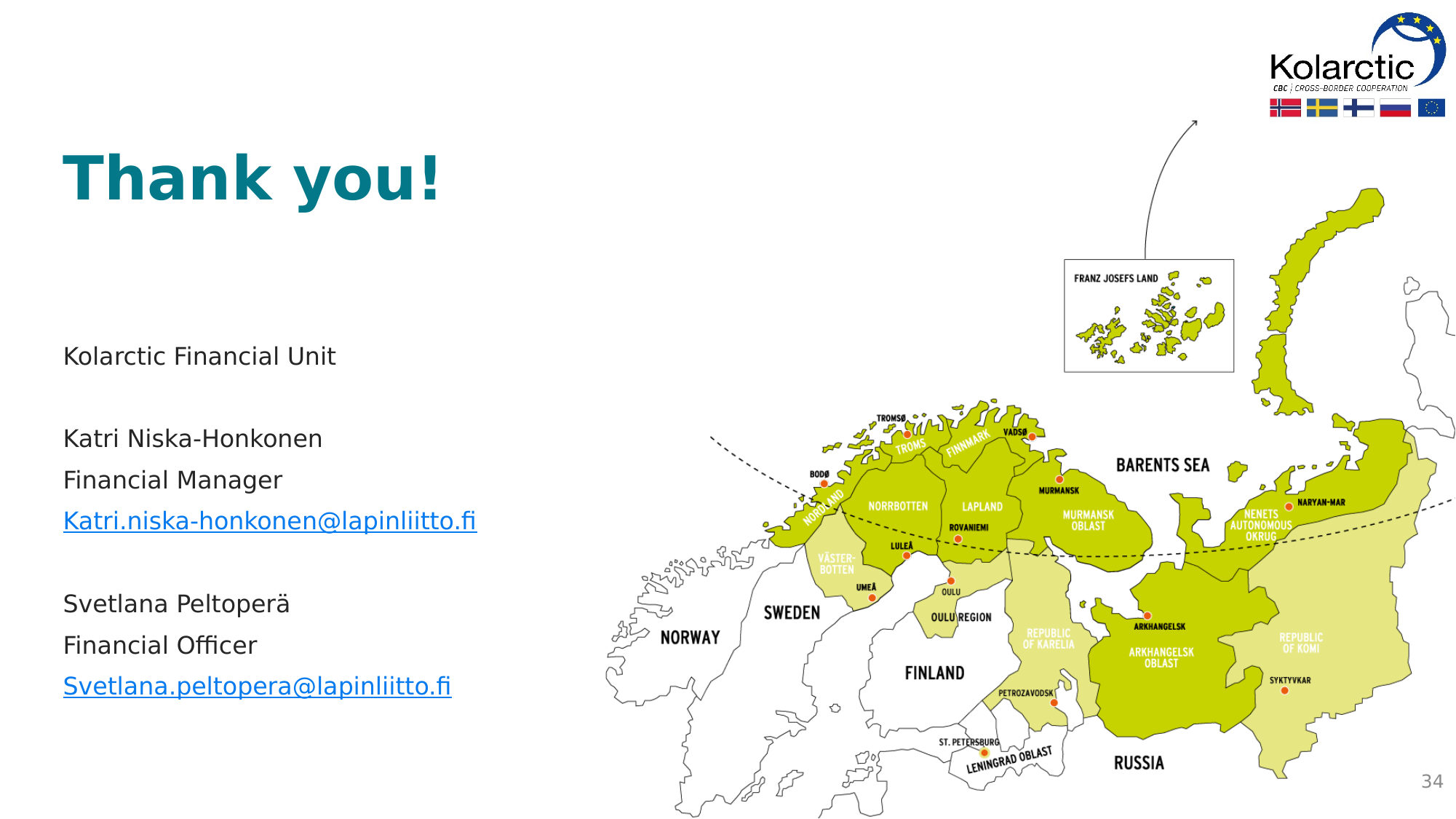

# Thank you!
Kolarctic Financial Unit

Katri Niska-Honkonen
Financial Manager
Katri.niska-honkonen@lapinliitto.fi

Svetlana Peltoperä
Financial Officer
Svetlana.peltopera@lapinliitto.fi

34